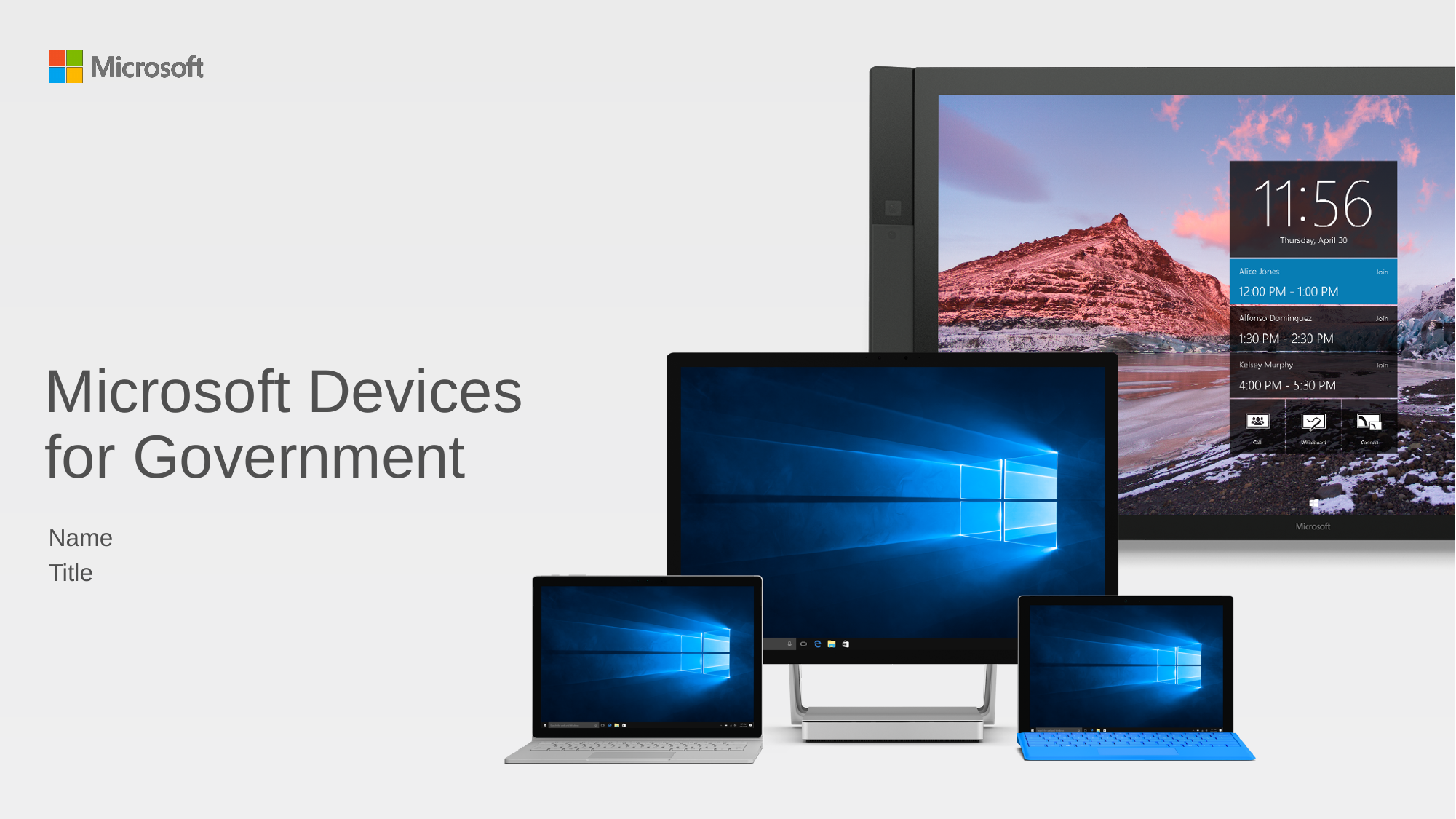

# Microsoft Devices for Government
Name
Title